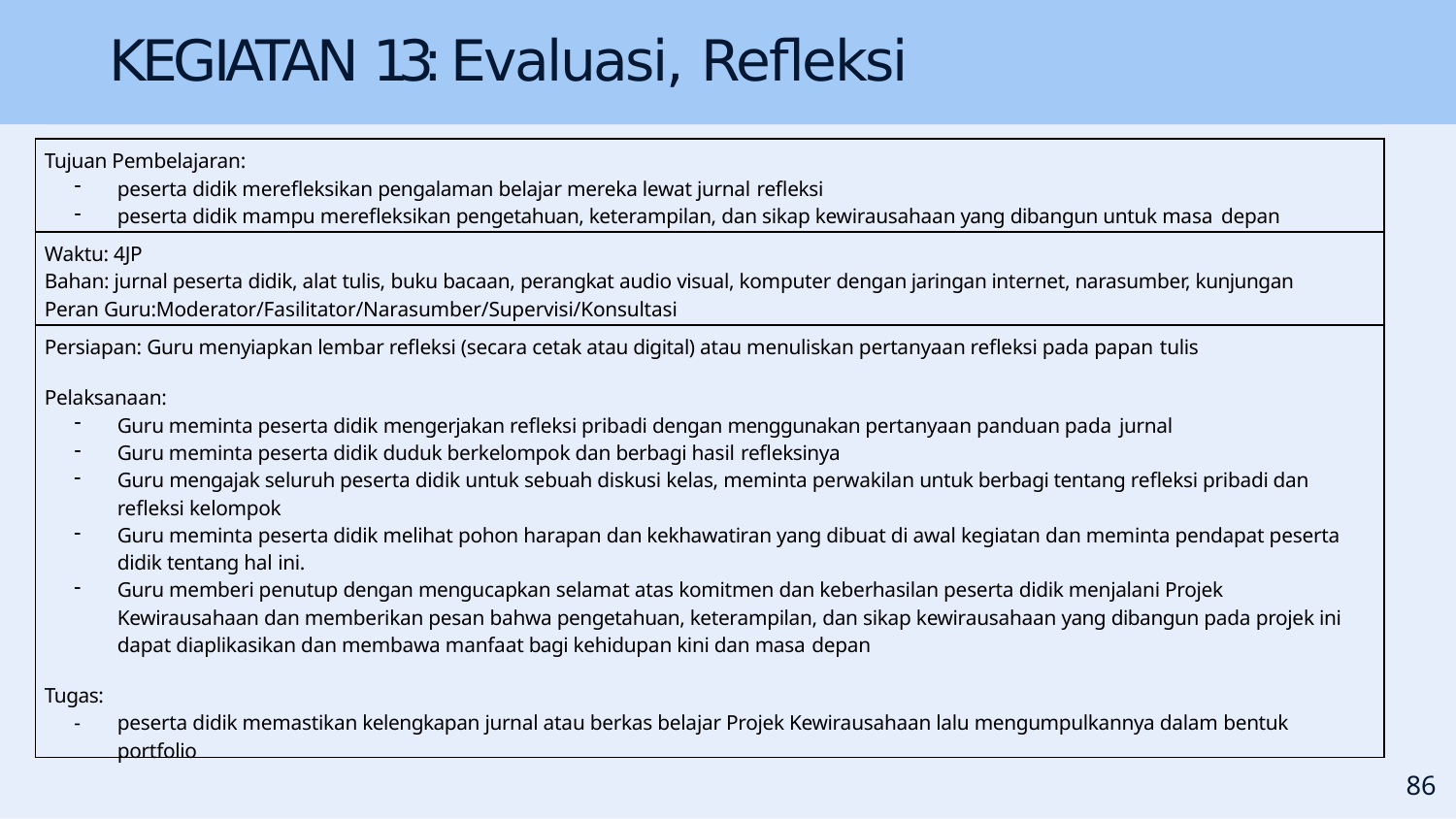

# KEGIATAN 13: Evaluasi, Refleksi

| Tujuan Pembelajaran: peserta didik mereﬂeksikan pengalaman belajar mereka lewat jurnal reﬂeksi peserta didik mampu mereﬂeksikan pengetahuan, keterampilan, dan sikap kewirausahaan yang dibangun untuk masa depan |
| --- |
| Waktu: 4JP Bahan: jurnal peserta didik, alat tulis, buku bacaan, perangkat audio visual, komputer dengan jaringan internet, narasumber, kunjungan Peran Guru:Moderator/Fasilitator/Narasumber/Supervisi/Konsultasi |
| Persiapan: Guru menyiapkan lembar reﬂeksi (secara cetak atau digital) atau menuliskan pertanyaan reﬂeksi pada papan tulis Pelaksanaan: Guru meminta peserta didik mengerjakan reﬂeksi pribadi dengan menggunakan pertanyaan panduan pada jurnal Guru meminta peserta didik duduk berkelompok dan berbagi hasil reﬂeksinya Guru mengajak seluruh peserta didik untuk sebuah diskusi kelas, meminta perwakilan untuk berbagi tentang reﬂeksi pribadi dan reﬂeksi kelompok Guru meminta peserta didik melihat pohon harapan dan kekhawatiran yang dibuat di awal kegiatan dan meminta pendapat peserta didik tentang hal ini. Guru memberi penutup dengan mengucapkan selamat atas komitmen dan keberhasilan peserta didik menjalani Projek Kewirausahaan dan memberikan pesan bahwa pengetahuan, keterampilan, dan sikap kewirausahaan yang dibangun pada projek ini dapat diaplikasikan dan membawa manfaat bagi kehidupan kini dan masa depan Tugas: peserta didik memastikan kelengkapan jurnal atau berkas belajar Projek Kewirausahaan lalu mengumpulkannya dalam bentuk portfolio |
86